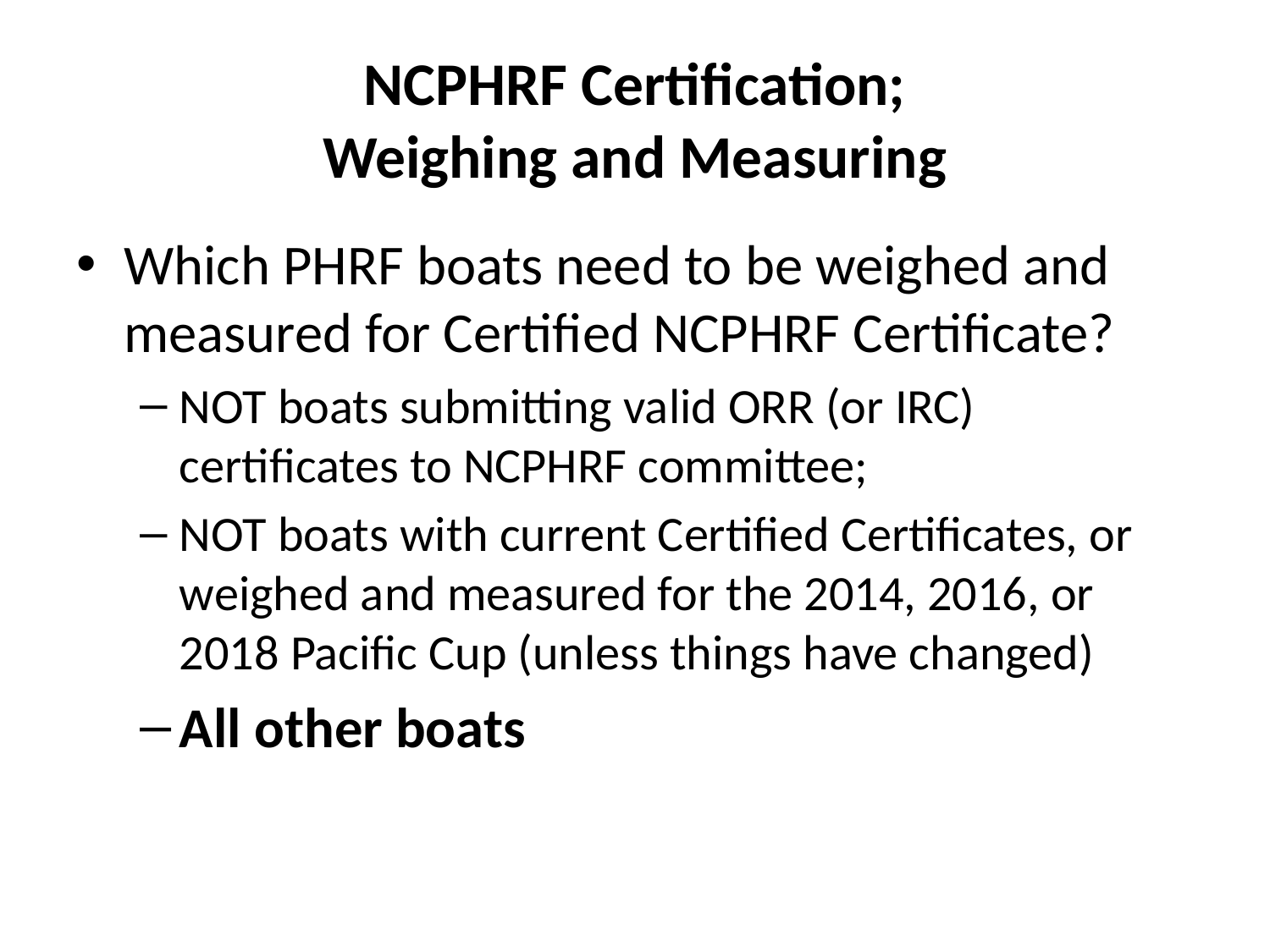

# NCPHRF Certification; Weighing and Measuring
Which PHRF boats need to be weighed and measured for Certified NCPHRF Certificate?
NOT boats submitting valid ORR (or IRC) certificates to NCPHRF committee;
NOT boats with current Certified Certificates, or weighed and measured for the 2014, 2016, or 2018 Pacific Cup (unless things have changed)
All other boats